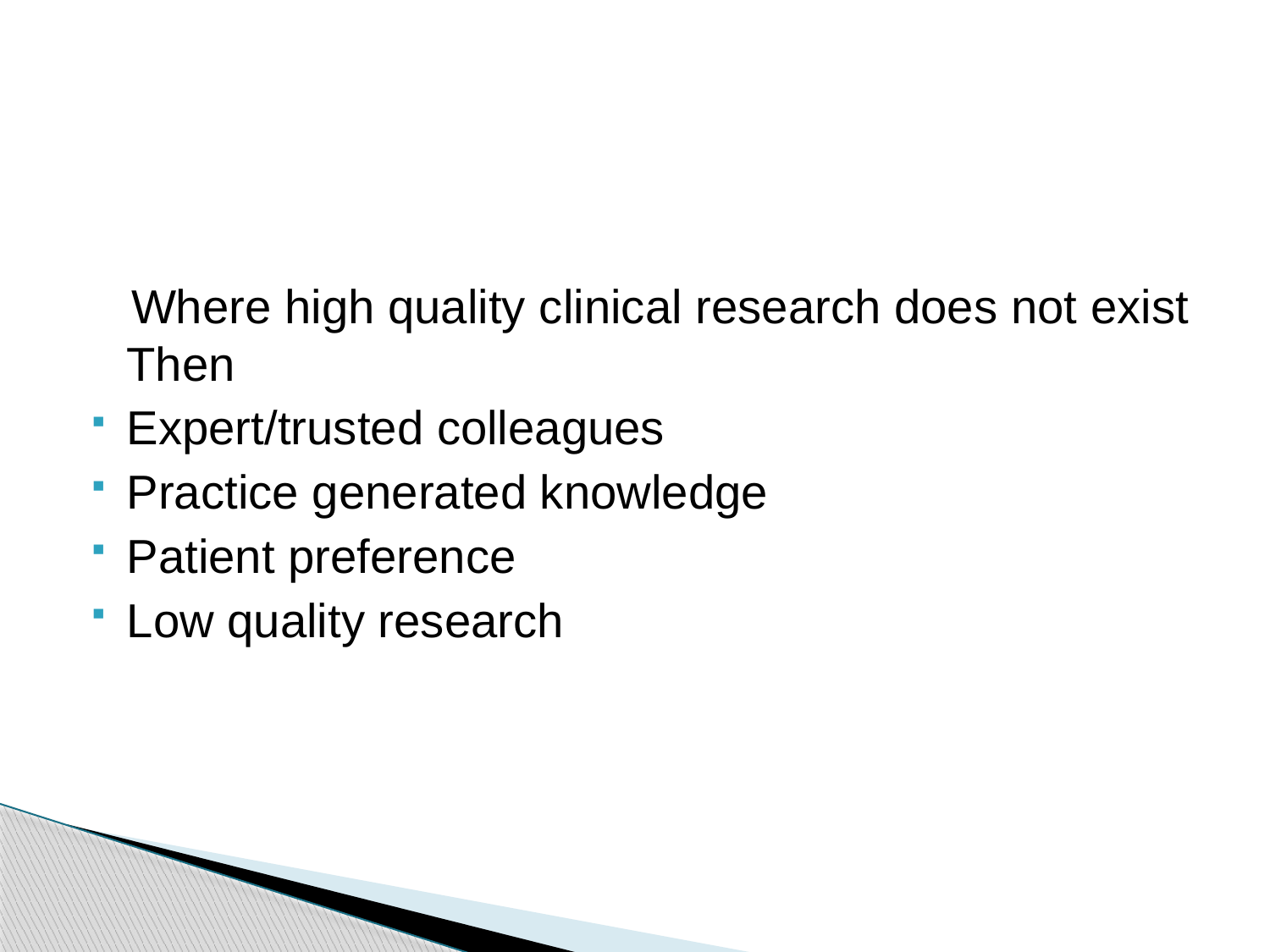

#

   Where high quality clinical research does not exist Then
Expert/trusted colleagues
Practice generated knowledge
Patient preference
Low quality research